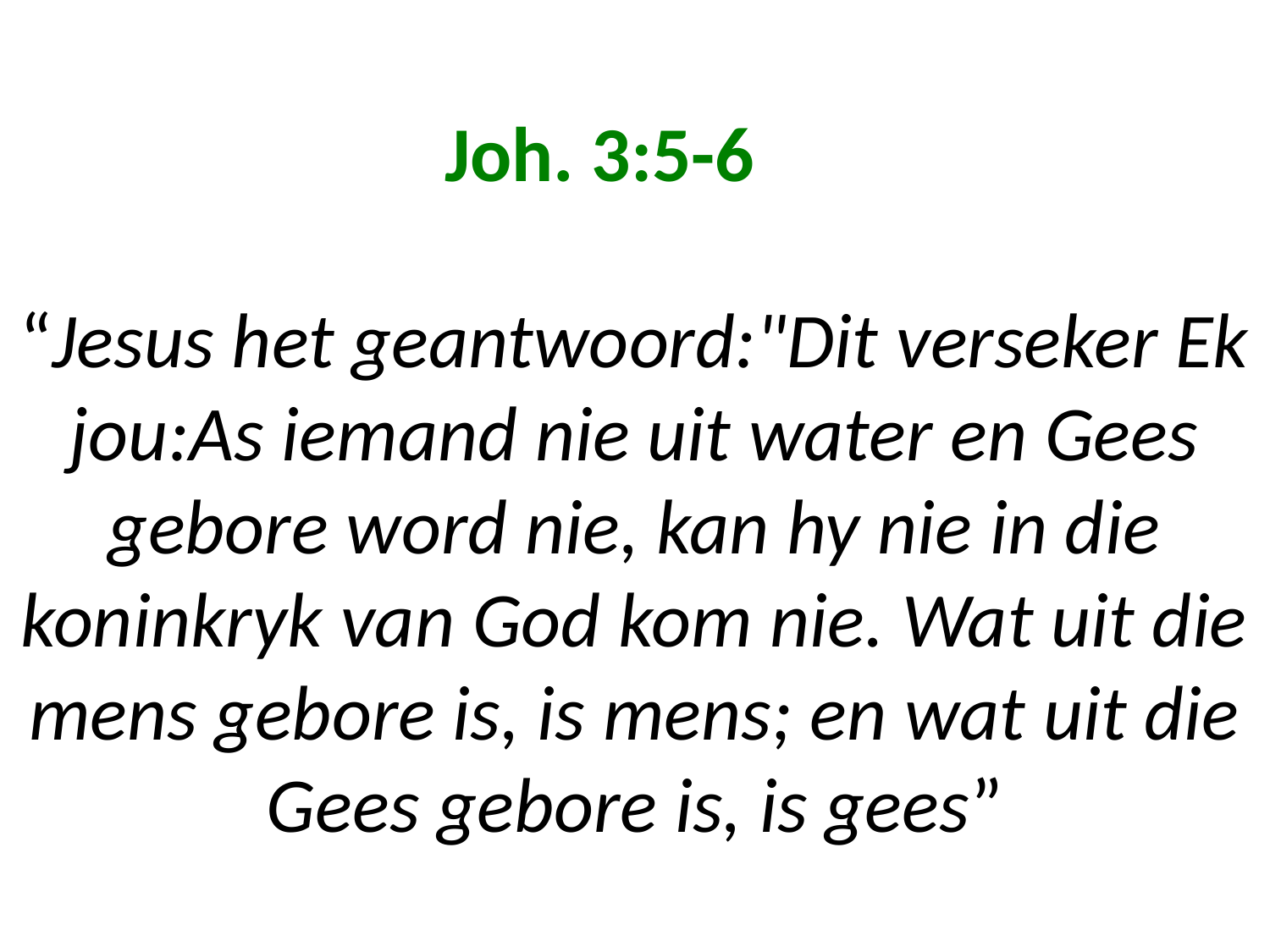

# Joh. 3:5-6 “Jesus het geantwoord:"Dit verseker Ek jou:As iemand nie uit water en Gees gebore word nie, kan hy nie in die koninkryk van God kom nie. Wat uit die mens gebore is, is mens; en wat uit die Gees gebore is, is gees”